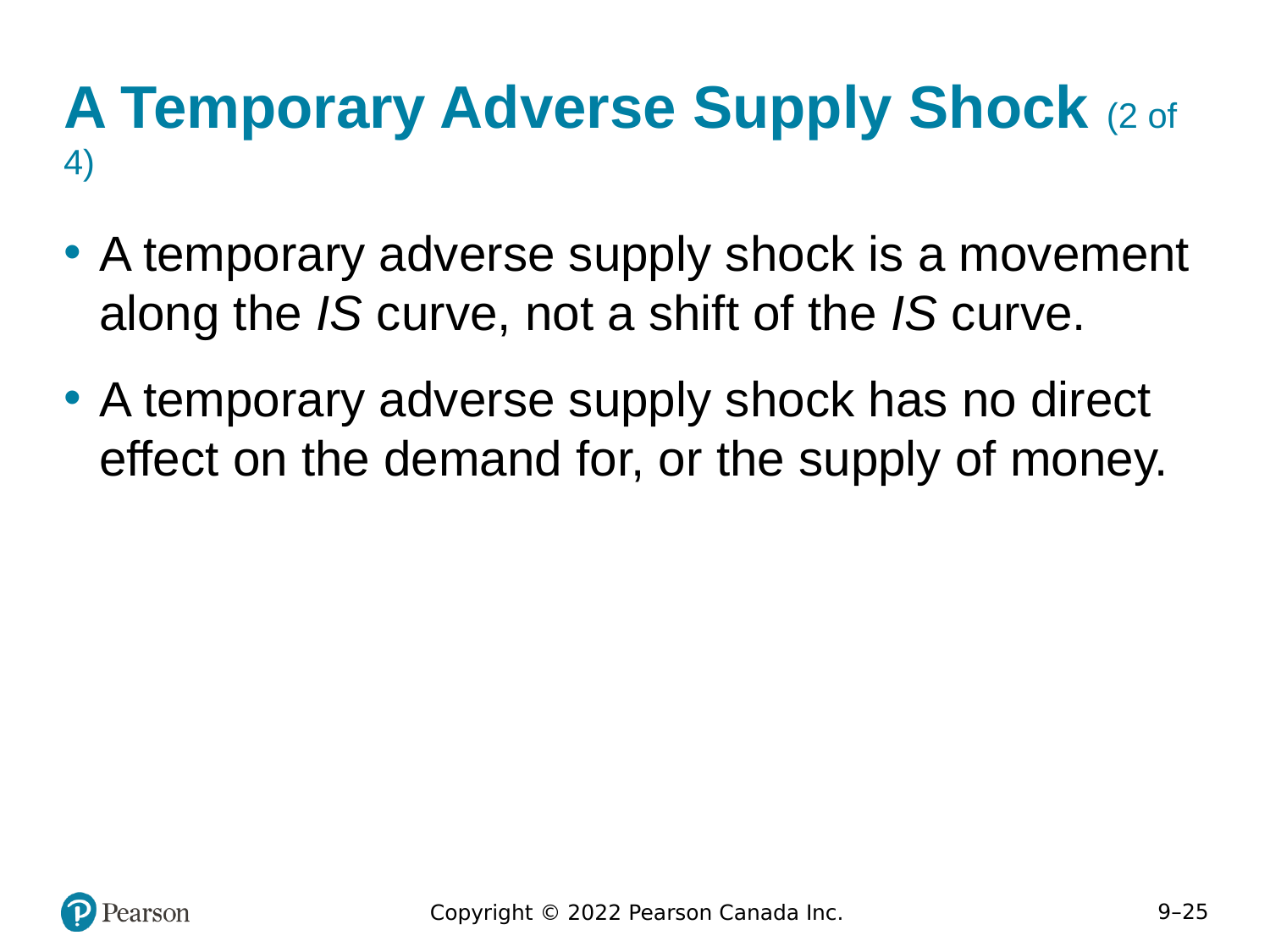

# A Temporary Adverse Supply Shock (2 of 4)
A temporary adverse supply shock is a movement along the IS curve, not a shift of the IS curve.
A temporary adverse supply shock has no direct effect on the demand for, or the supply of money.